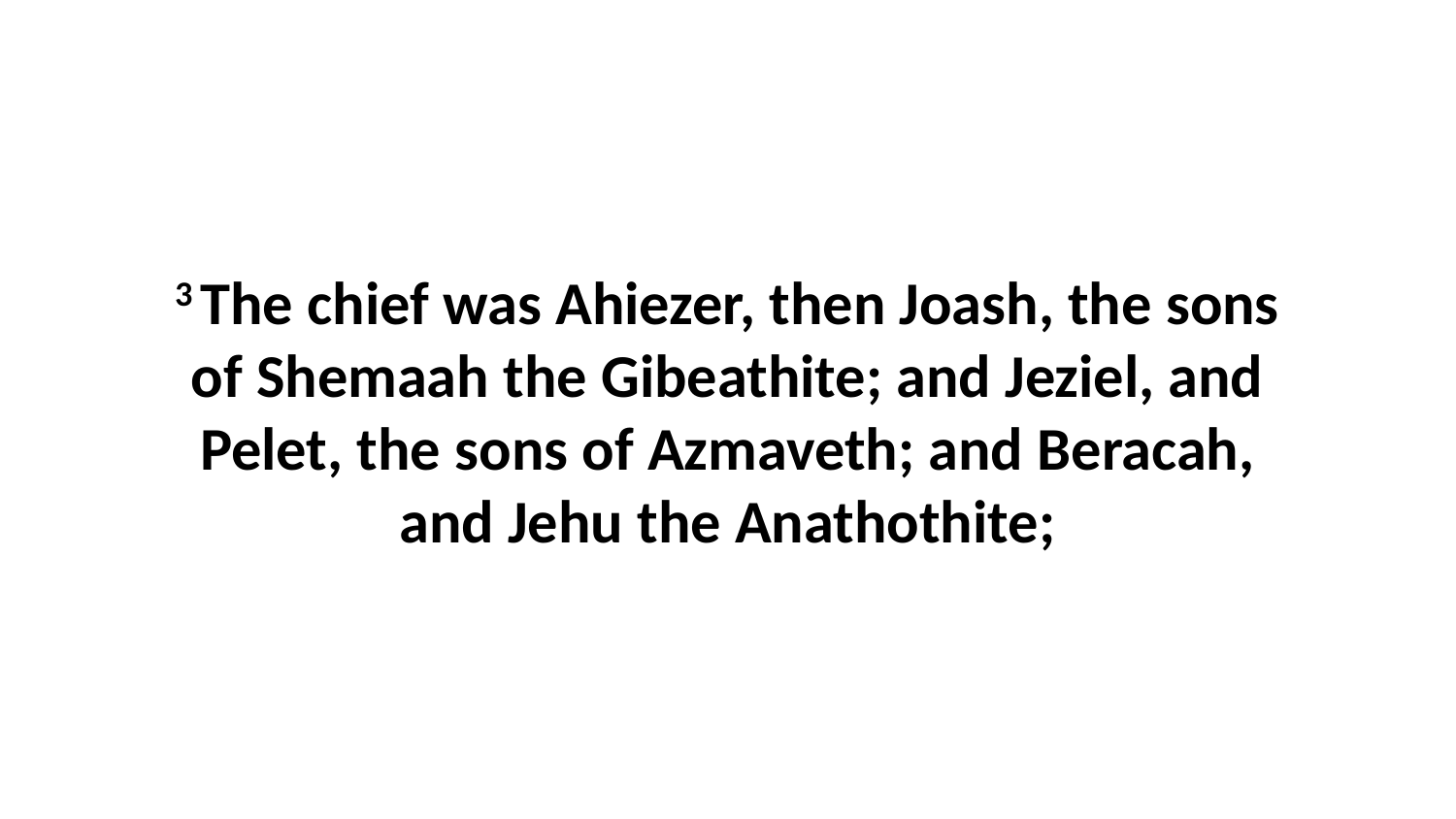

3 The chief was Ahiezer, then Joash, the sons of Shemaah the Gibeathite; and Jeziel, and Pelet, the sons of Azmaveth; and Beracah, and Jehu the Anathothite;